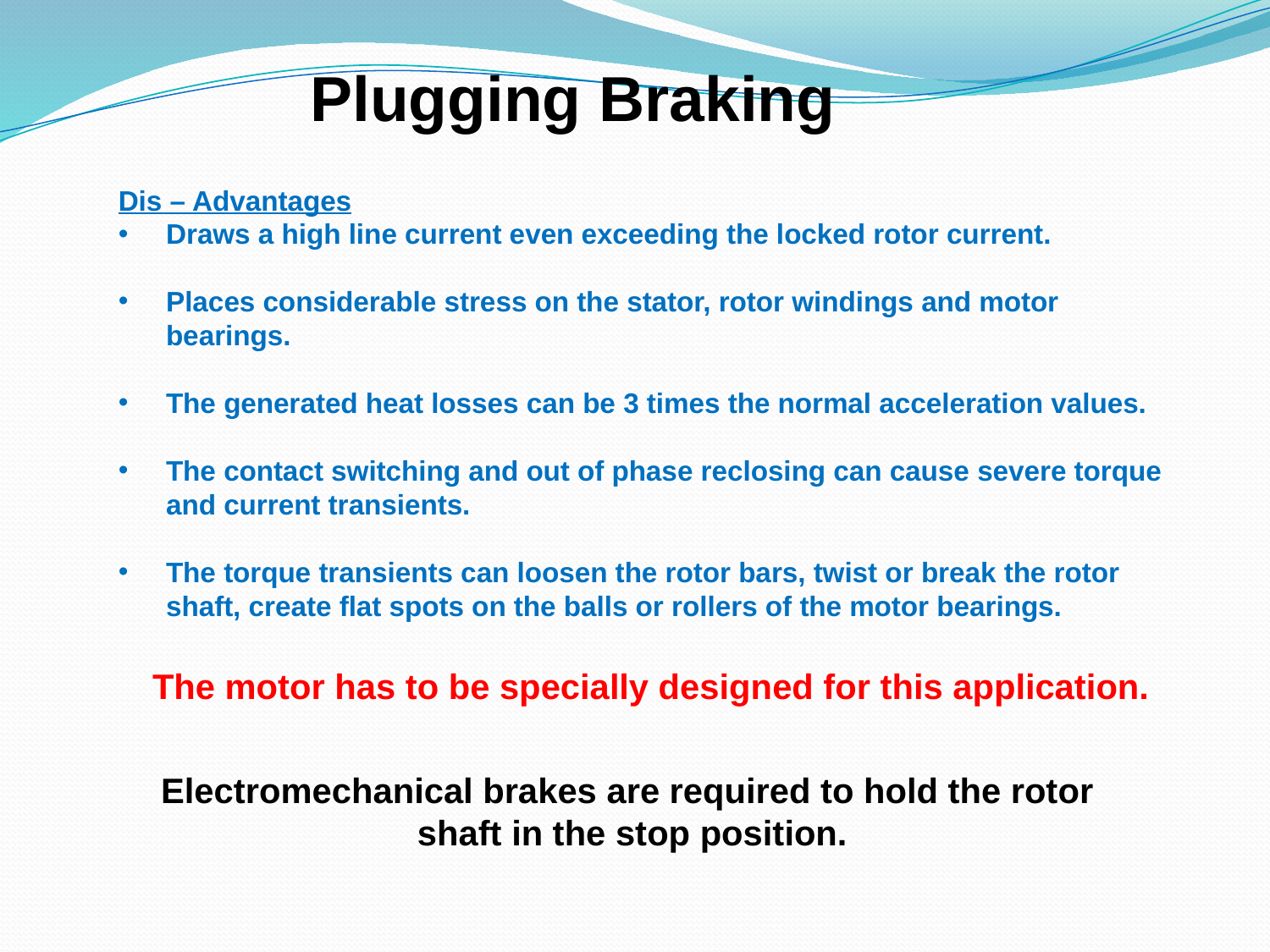

Plugging Braking
Dis – Advantages
Draws a high line current even exceeding the locked rotor current.

Places considerable stress on the stator, rotor windings and motor bearings.

The generated heat losses can be 3 times the normal acceleration values.

The contact switching and out of phase reclosing can cause severe torque and current transients.

The torque transients can loosen the rotor bars, twist or break the rotor shaft, create flat spots on the balls or rollers of the motor bearings.

The motor has to be specially designed for this application.
Electromechanical brakes are required to hold the rotor
 shaft in the stop position.